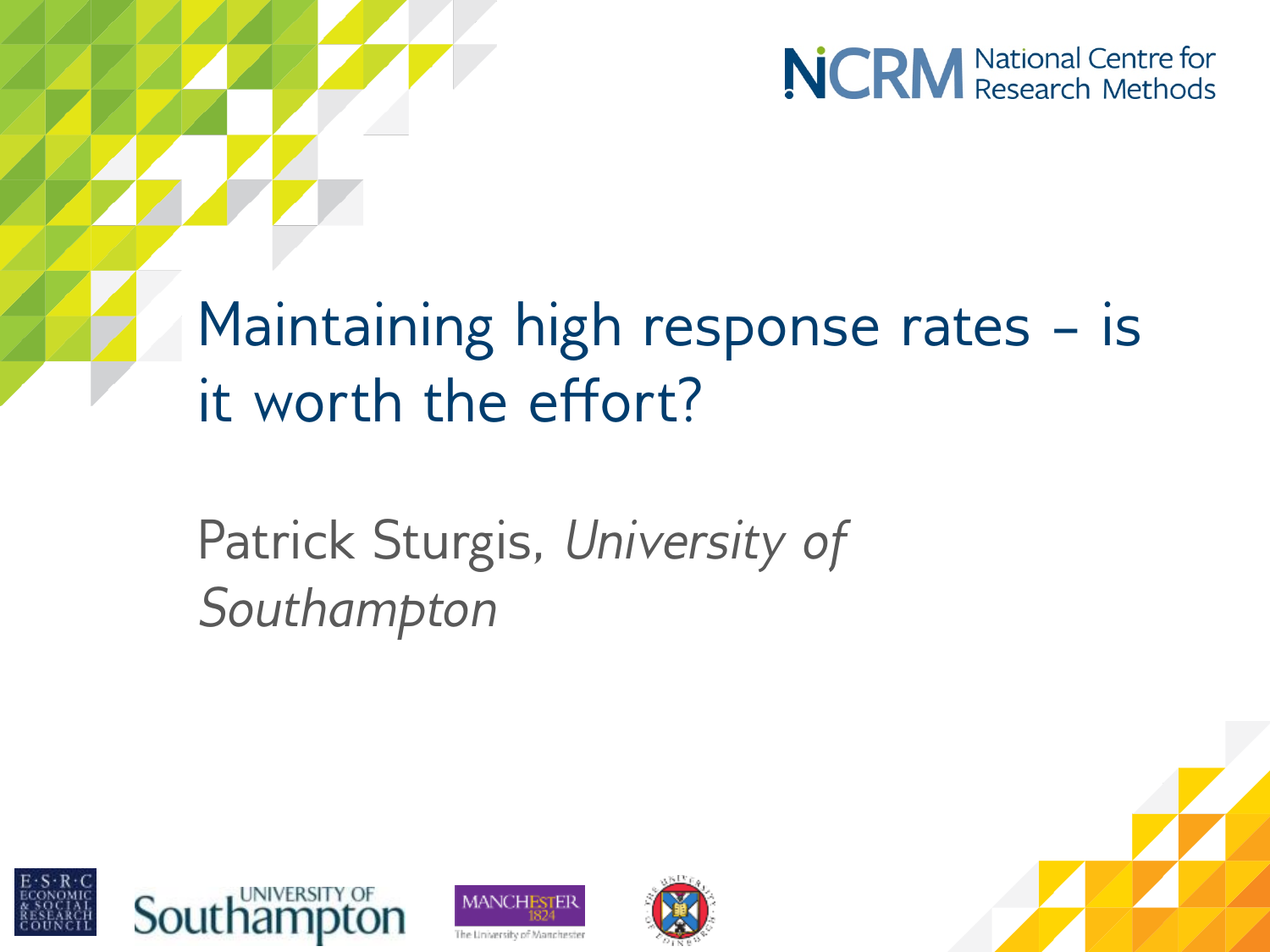

# Maintaining high response rates – is it worth the effort?
Patrick Sturgis, University of Southampton